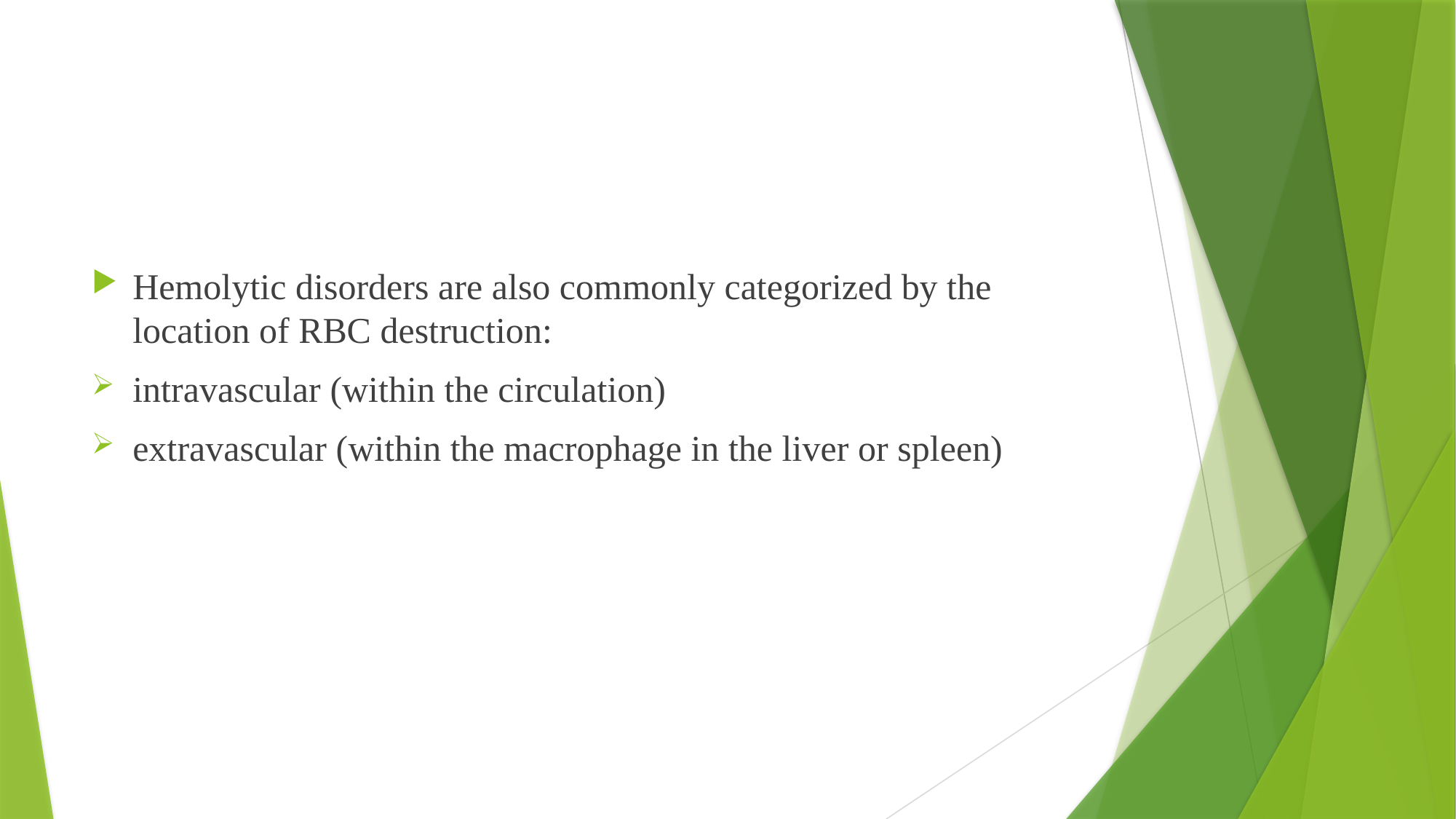

#
Hemolytic disorders are also commonly categorized by the location of RBC destruction:
intravascular (within the circulation)
extravascular (within the macrophage in the liver or spleen)